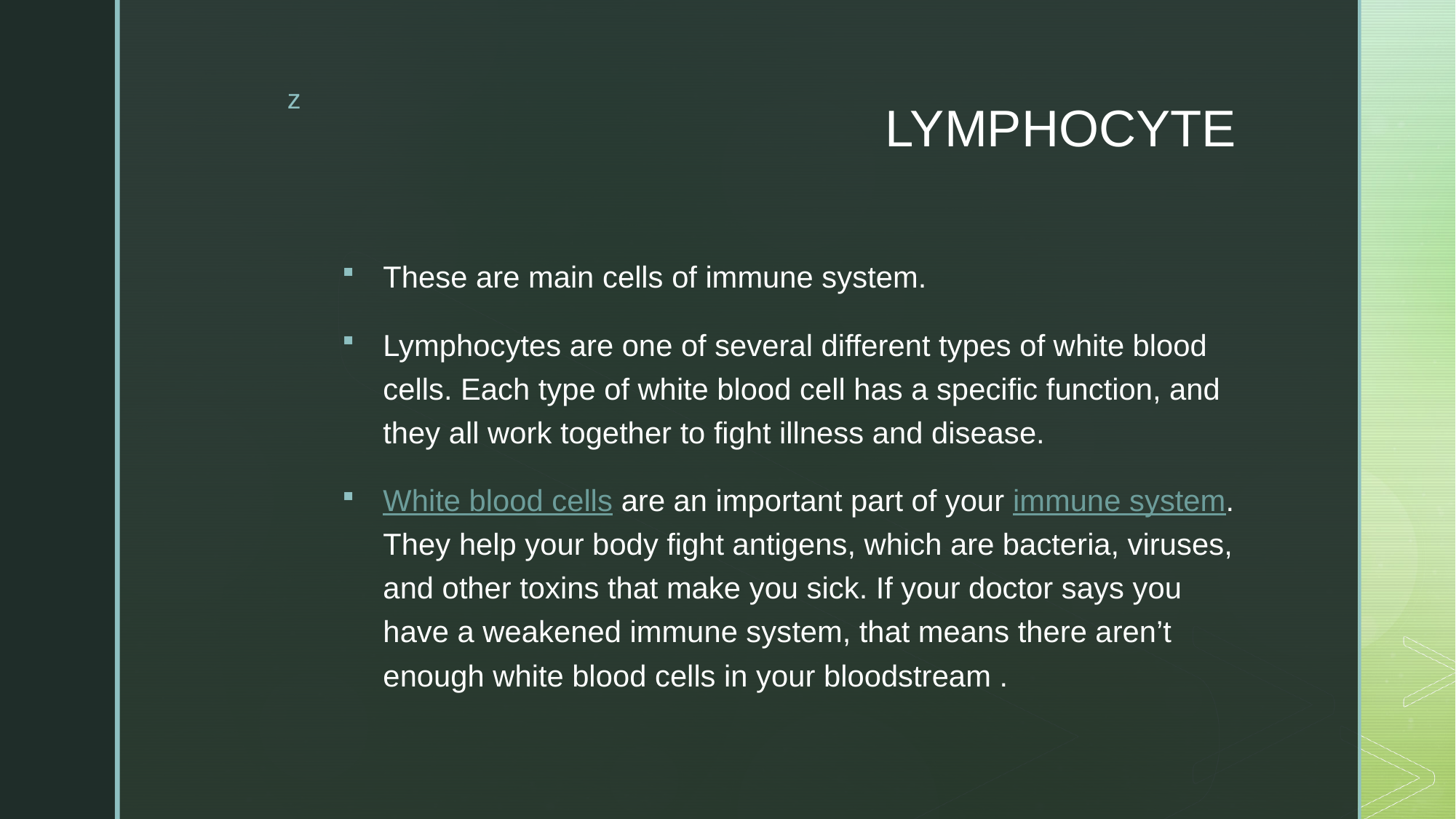

# LYMPHOCYTE
These are main cells of immune system.
Lymphocytes are one of several different types of white blood cells. Each type of white blood cell has a specific function, and they all work together to fight illness and disease.
White blood cells are an important part of your immune system. They help your body fight antigens, which are bacteria, viruses, and other toxins that make you sick. If your doctor says you have a weakened immune system, that means there aren’t enough white blood cells in your bloodstream .